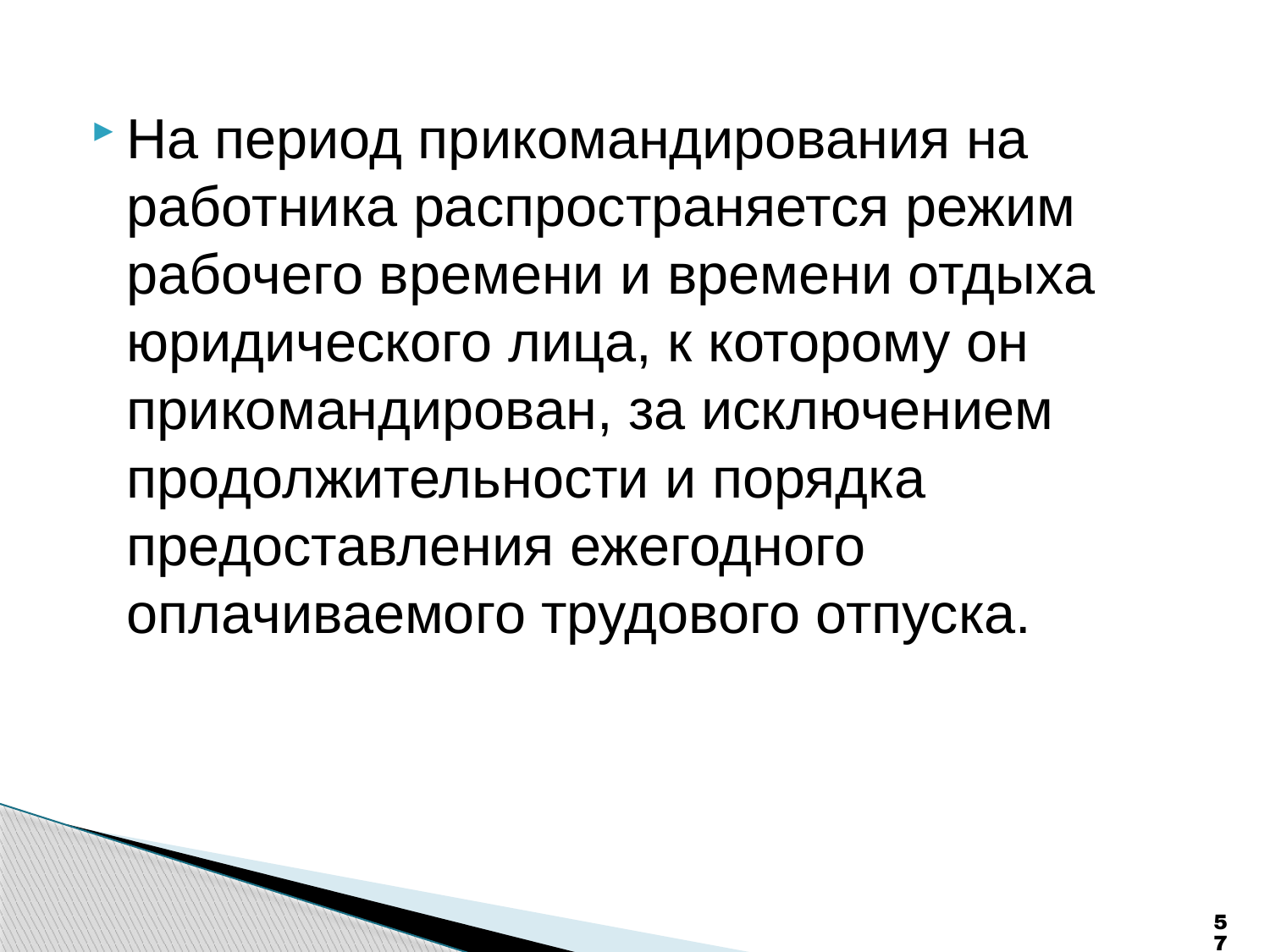

На период прикомандирования на работника распространяется режим рабочего времени и времени отдыха  юридического лица, к которому он прикомандирован, за исключением продолжительности и порядка предоставления ежегодного оплачиваемого трудового отпуска.
57